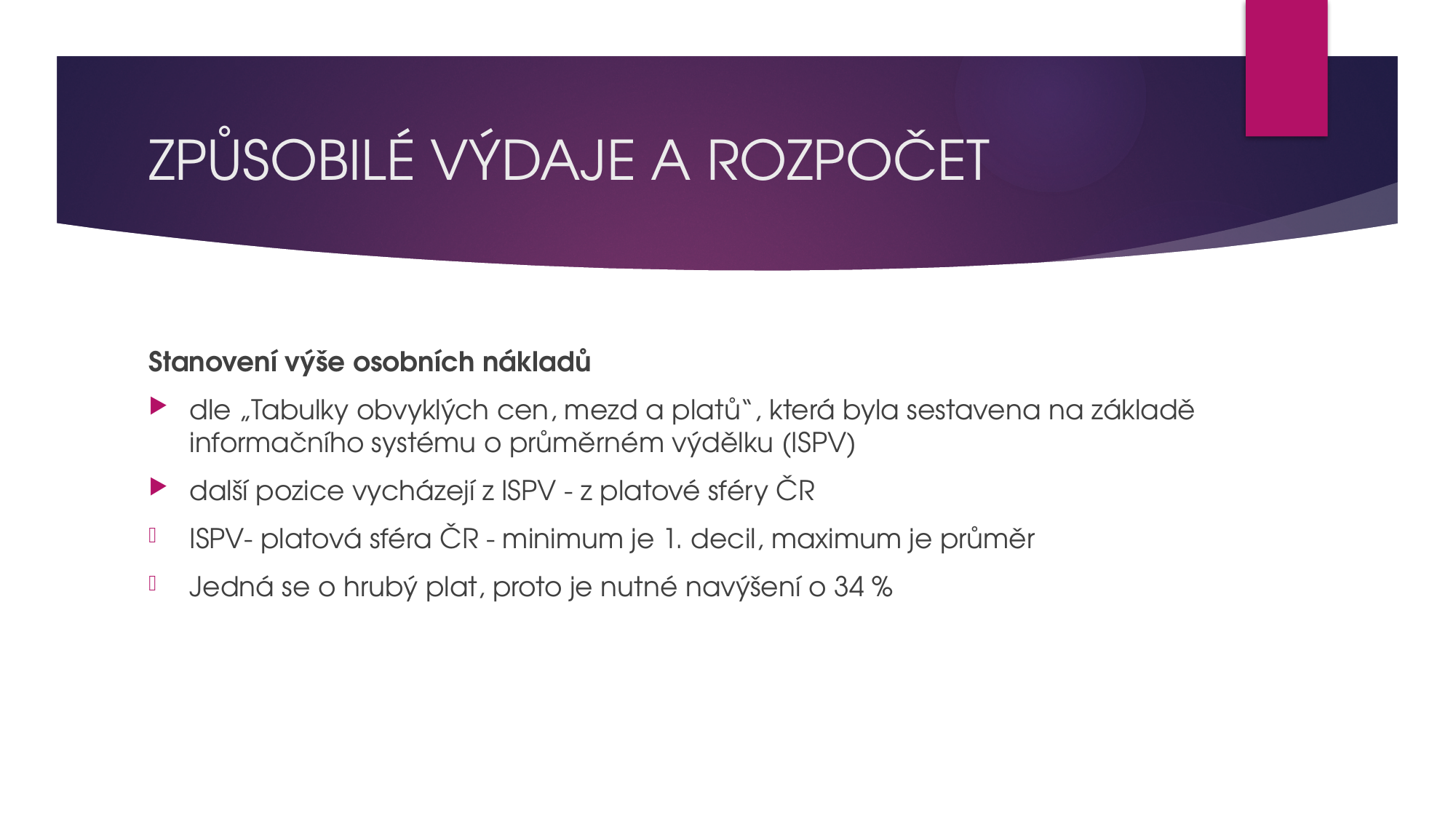

# ZPŮSOBILÉ VÝDAJE A ROZPOČET
Stanovení výše osobních nákladů
dle „Tabulky obvyklých cen, mezd a platů“, která byla sestavena na základě informačního systému o průměrném výdělku (ISPV)
další pozice vycházejí z ISPV - z platové sféry ČR
ISPV- platová sféra ČR - minimum je 1. decil, maximum je průměr
Jedná se o hrubý plat, proto je nutné navýšení o 34 %